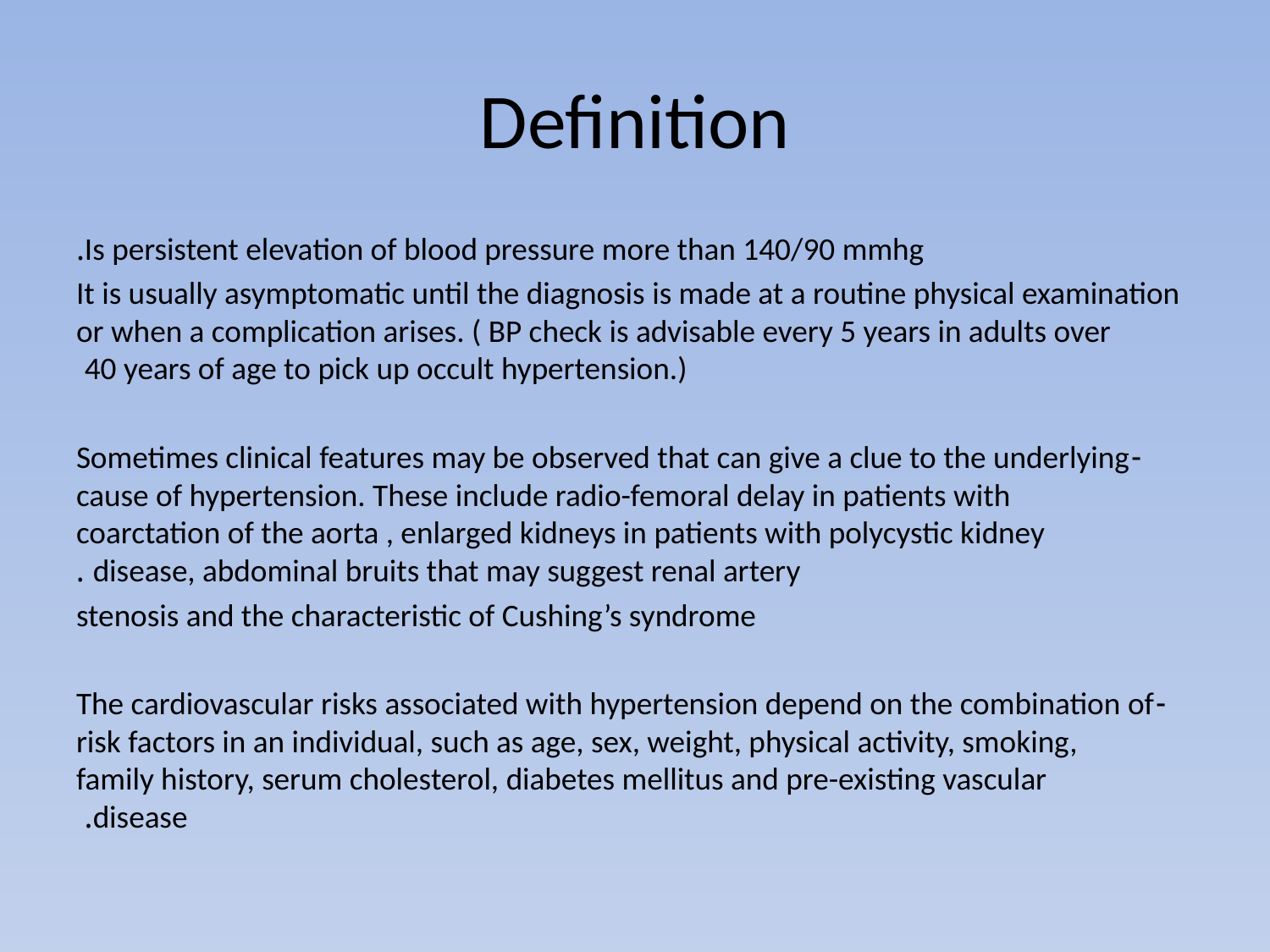

# Definition
Is persistent elevation of blood pressure more than 140/90 mmhg.
It is usually asymptomatic until the diagnosis is made at a routine physical examination or when a complication arises. ( BP check is advisable every 5 years in adults over 40 years of age to pick up occult hypertension.)

-Sometimes clinical features may be observed that can give a clue to the underlying cause of hypertension. These include radio-femoral delay in patients with coarctation of the aorta , enlarged kidneys in patients with polycystic kidney disease, abdominal bruits that may suggest renal artery .
stenosis and the characteristic of Cushing’s syndrome

-The cardiovascular risks associated with hypertension depend on the combination of risk factors in an individual, such as age, sex, weight, physical activity, smoking, family history, serum cholesterol, diabetes mellitus and pre-existing vascular disease.